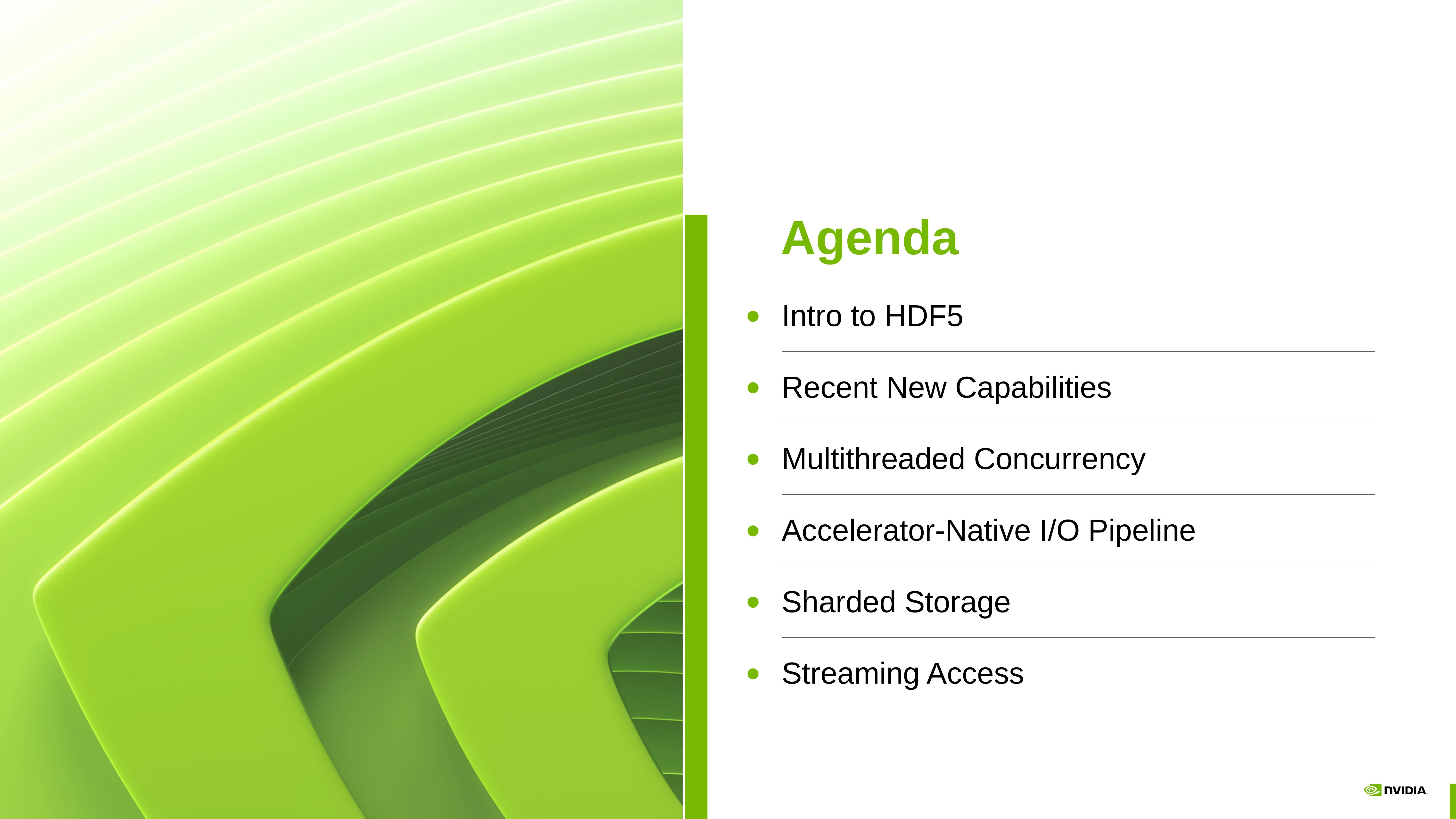

Agenda
| • | Intro to HDF5 |
| --- | --- |
| • | Recent New Capabilities |
| • | Multithreaded Concurrency |
| • | Accelerator-Native I/O Pipeline |
| • | Sharded Storage |
| • | Streaming Access |